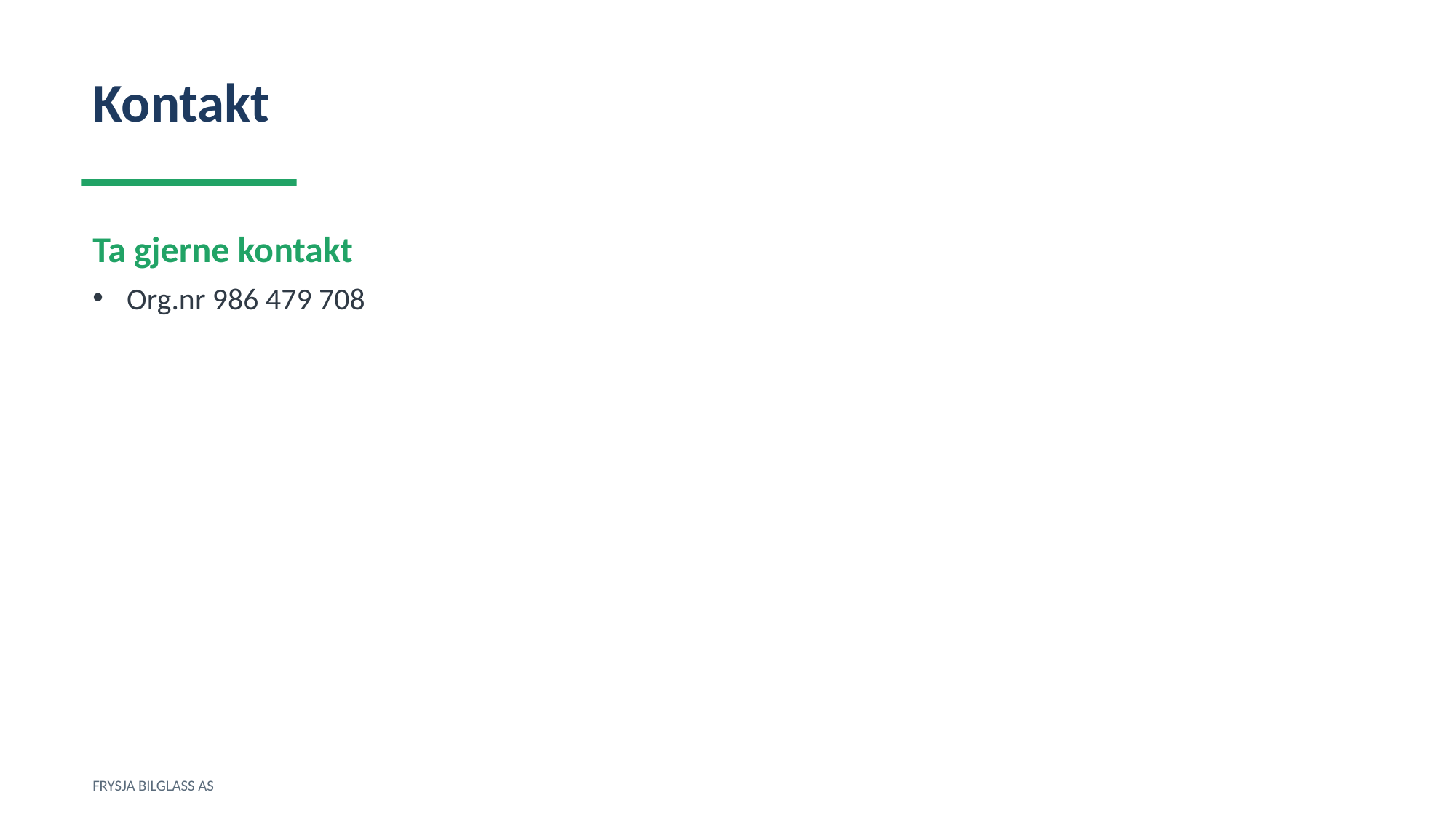

Kontakt

Ta gjerne kontakt
Org.nr 986 479 708
FRYSJA BILGLASS AS